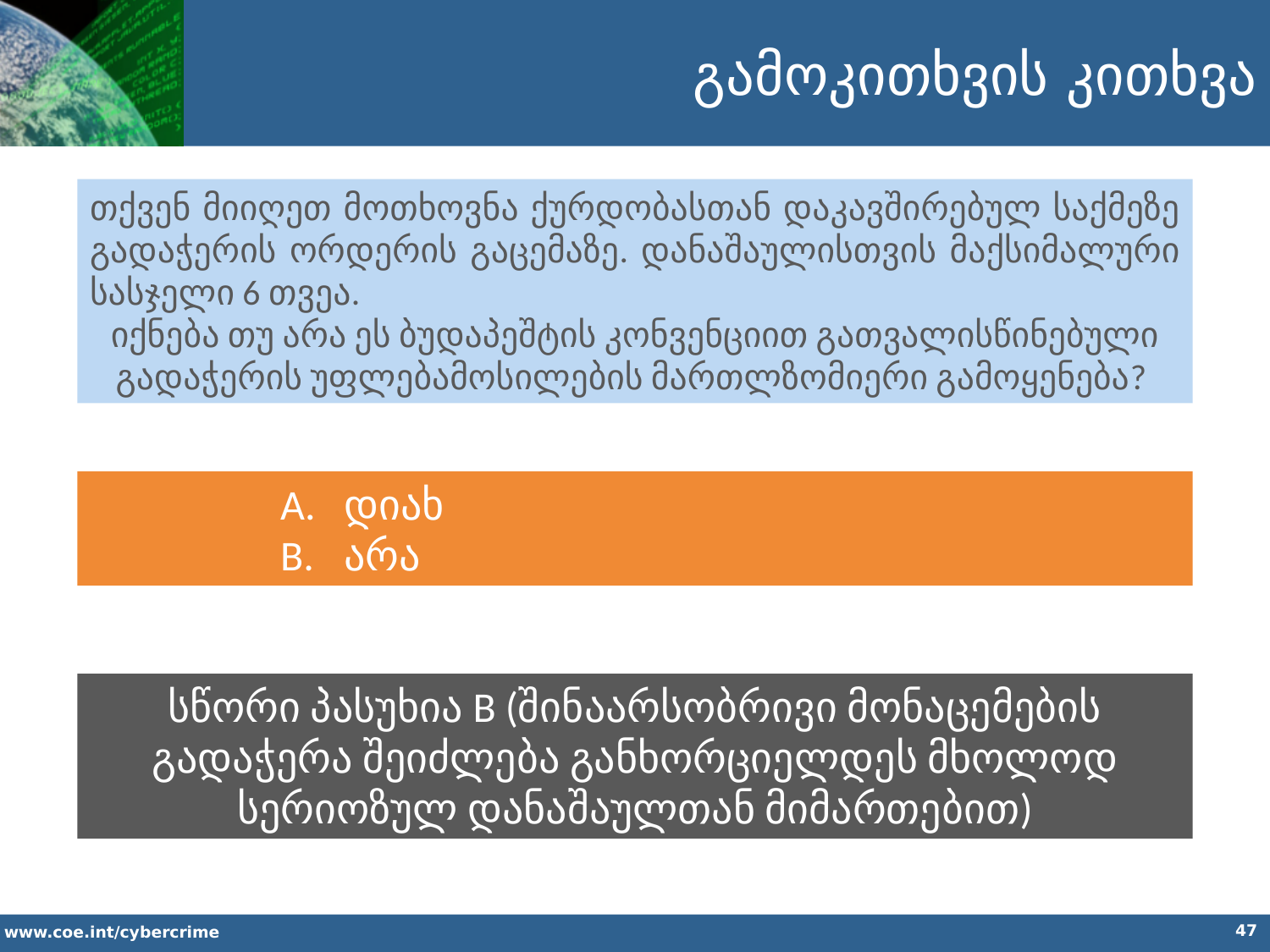

გამოკითხვის კითხვა
თქვენ მიიღეთ მოთხოვნა ქურდობასთან დაკავშირებულ საქმეზე გადაჭერის ორდერის გაცემაზე. დანაშაულისთვის მაქსიმალური სასჯელი 6 თვეა.
იქნება თუ არა ეს ბუდაპეშტის კონვენციით გათვალისწინებული გადაჭერის უფლებამოსილების მართლზომიერი გამოყენება?
დიახ
არა
სწორი პასუხია B (შინაარსობრივი მონაცემების გადაჭერა შეიძლება განხორციელდეს მხოლოდ სერიოზულ დანაშაულთან მიმართებით)